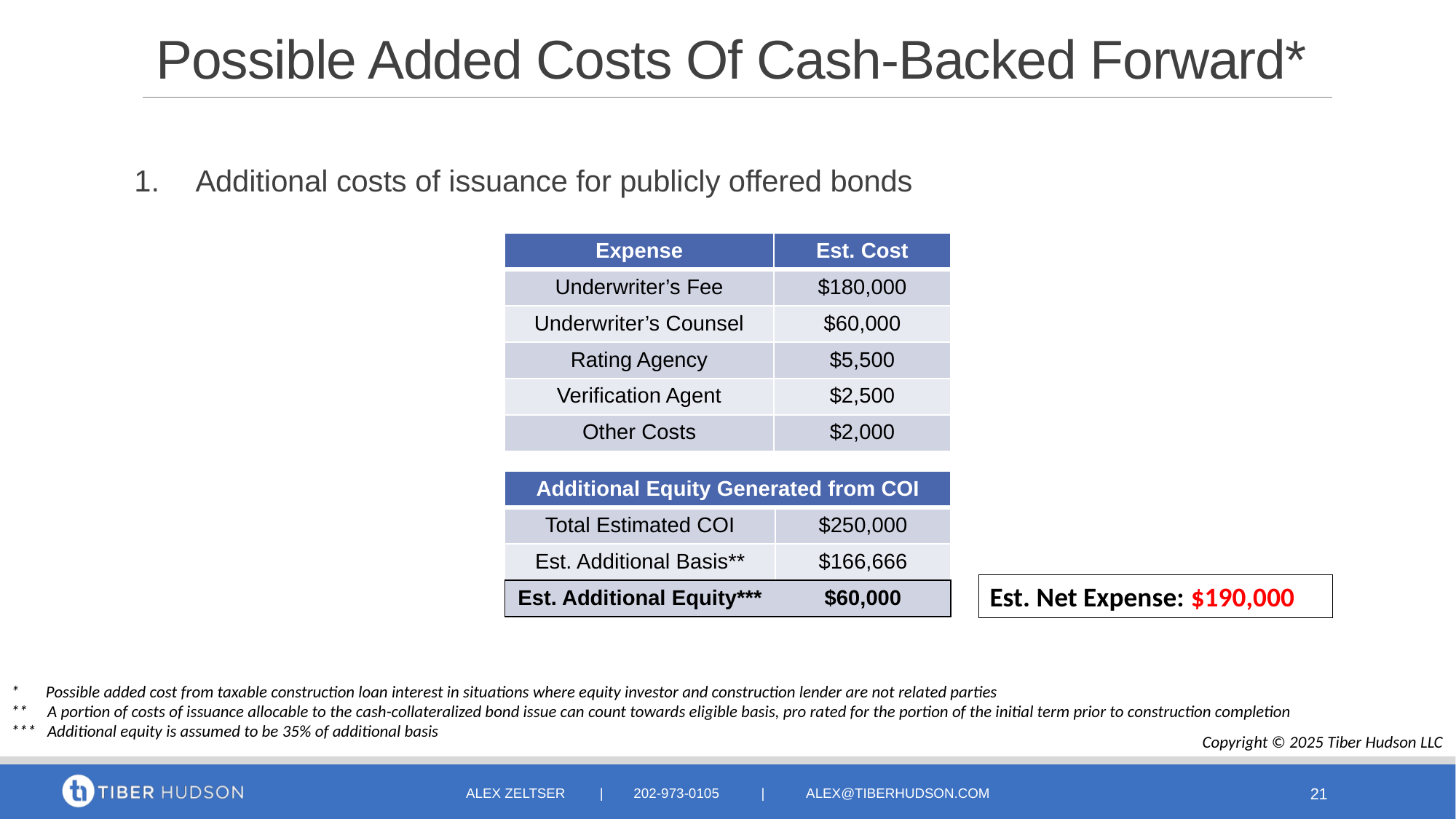

# Possible Added Costs Of Cash-Backed Forward*
Additional costs of issuance for publicly offered bonds
| Expense | Est. Cost |
| --- | --- |
| Underwriter’s Fee | $180,000 |
| Underwriter’s Counsel | $60,000 |
| Rating Agency | $5,500 |
| Verification Agent | $2,500 |
| Other Costs | $2,000 |

| Additional Equity Generated from COI |  |
| --- | --- |
| Total Estimated COI | $250,000 |
| Est. Additional Basis\*\* | $166,666 |
| Est. Additional Equity\*\*\* | $60,000 |
Est. Net Expense: $190,000
*       Possible added cost from taxable construction loan interest in situations where equity investor and construction lender are not related parties
***   A portion of costs of issuance allocable to the cash-collateralized bond issue can count towards eligible basis, pro rated for the portion of the initial term prior to construction completion
***   Additional equity is assumed to be 35% of additional basis
Copyright © 2025 Tiber Hudson LLC
Alex zeltser         |        202-973-0105           |           alex@tiberhudson.com
21